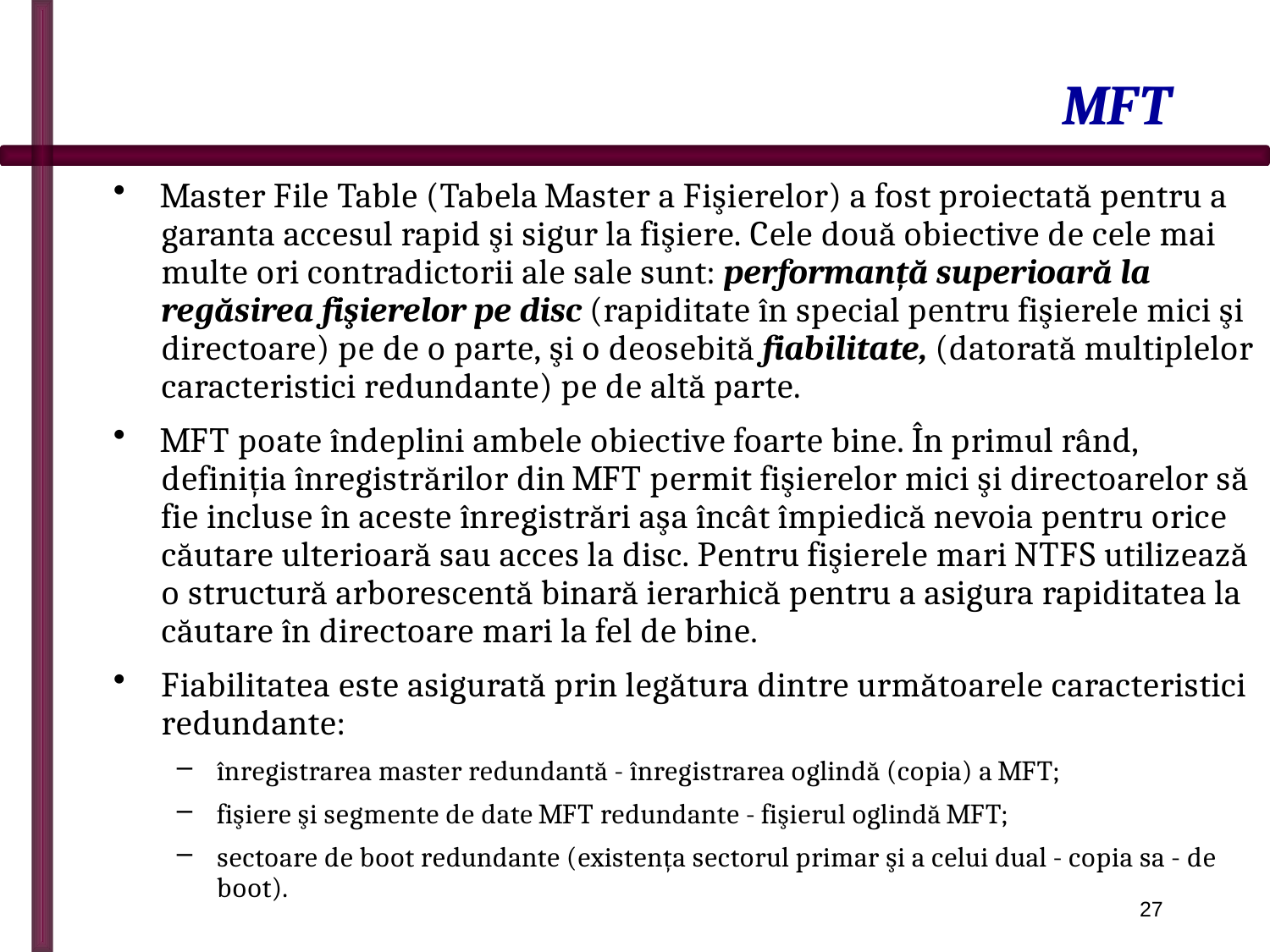

# MFT
Master File Table (Tabela Master a Fişierelor) a fost proiectată pentru a garanta accesul rapid şi sigur la fişiere. Cele două obiective de cele mai multe ori contradictorii ale sale sunt: performanţă superioară la regăsirea fişierelor pe disc (rapiditate în special pentru fişierele mici şi directoare) pe de o parte, şi o deosebită fiabilitate, (datorată multiplelor caracteristici redundante) pe de altă parte.
MFT poate îndeplini ambele obiective foarte bine. În primul rând, definiţia înregistrărilor din MFT permit fişierelor mici şi directoarelor să fie incluse în aceste înregistrări aşa încât împiedică nevoia pentru orice căutare ulterioară sau acces la disc. Pentru fişierele mari NTFS utilizează o structură arborescentă binară ierarhică pentru a asigura rapiditatea la căutare în directoare mari la fel de bine.
Fiabilitatea este asigurată prin legătura dintre următoarele caracteristici redundante:
înregistrarea master redundantă - înregistrarea oglindă (copia) a MFT;
fişiere şi segmente de date MFT redundante - fişierul oglindă MFT;
sectoare de boot redundante (existenţa sectorul primar şi a celui dual - copia sa - de boot).